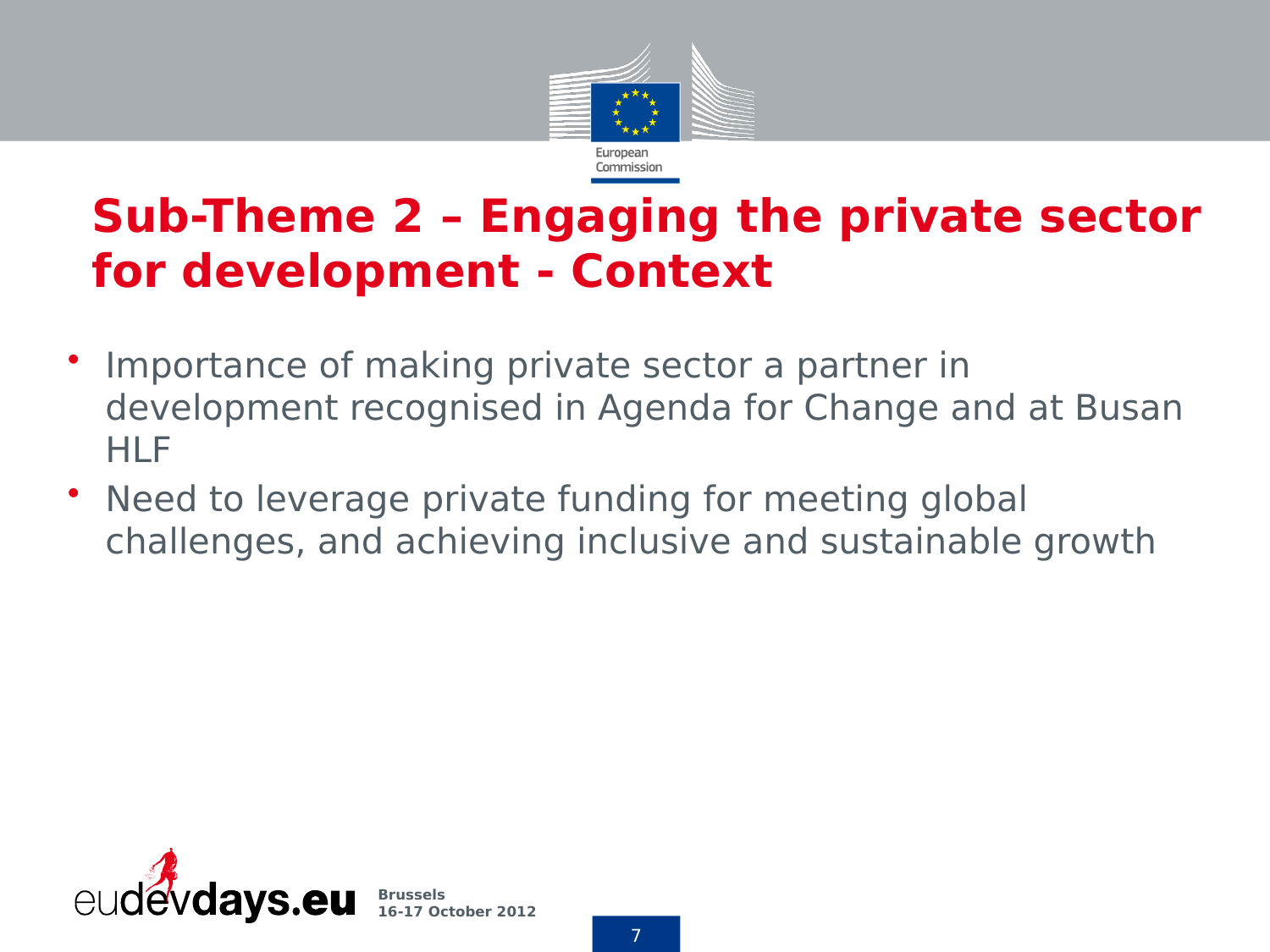

# Sub-Theme 2 – Engaging the private sector for development - Context
Importance of making private sector a partner in development recognised in Agenda for Change and at Busan HLF
Need to leverage private funding for meeting global challenges, and achieving inclusive and sustainable growth
Brussels
16-17 October 2012
7